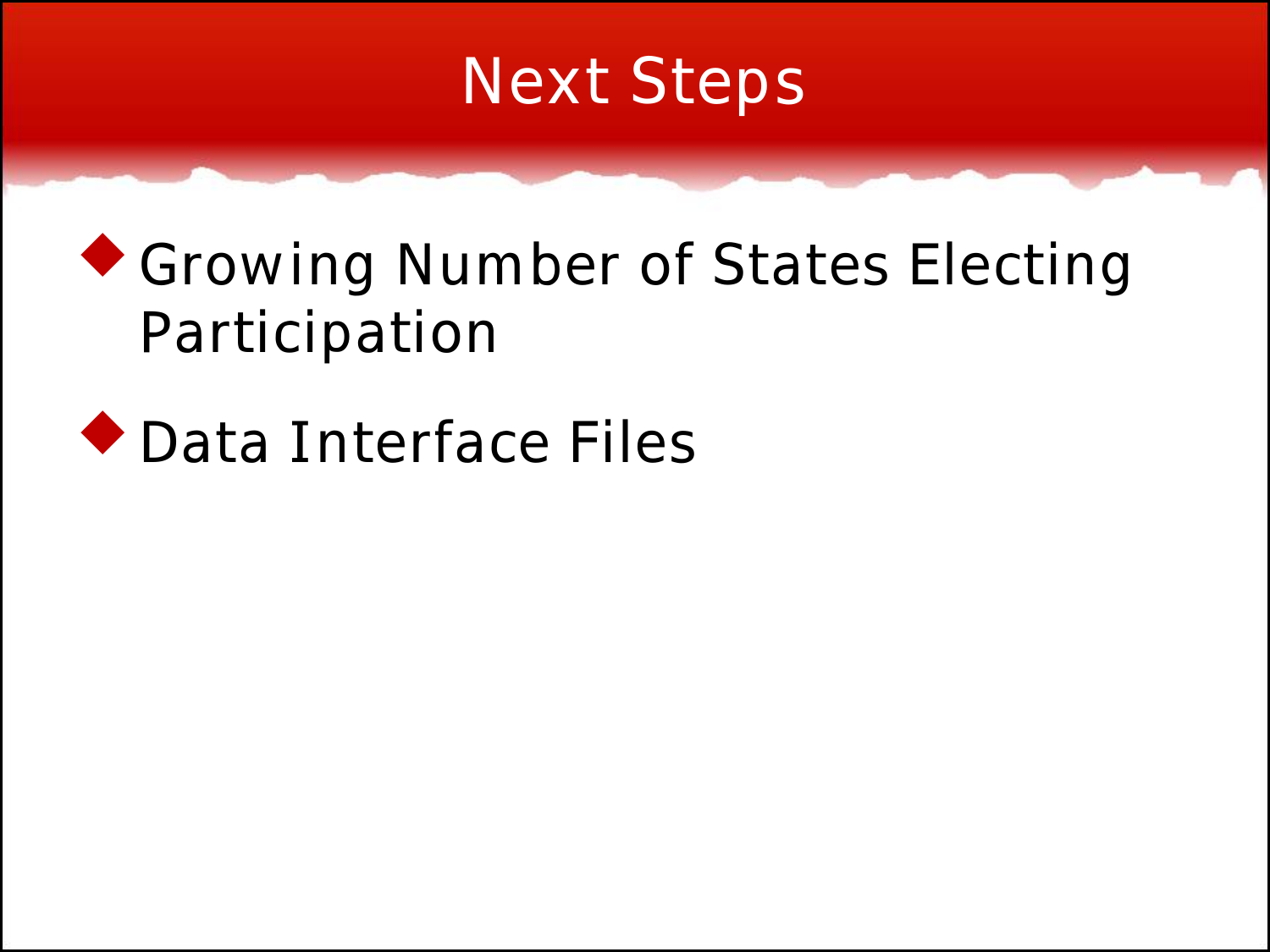

Next Steps
Growing Number of States Electing Participation
Data Interface Files